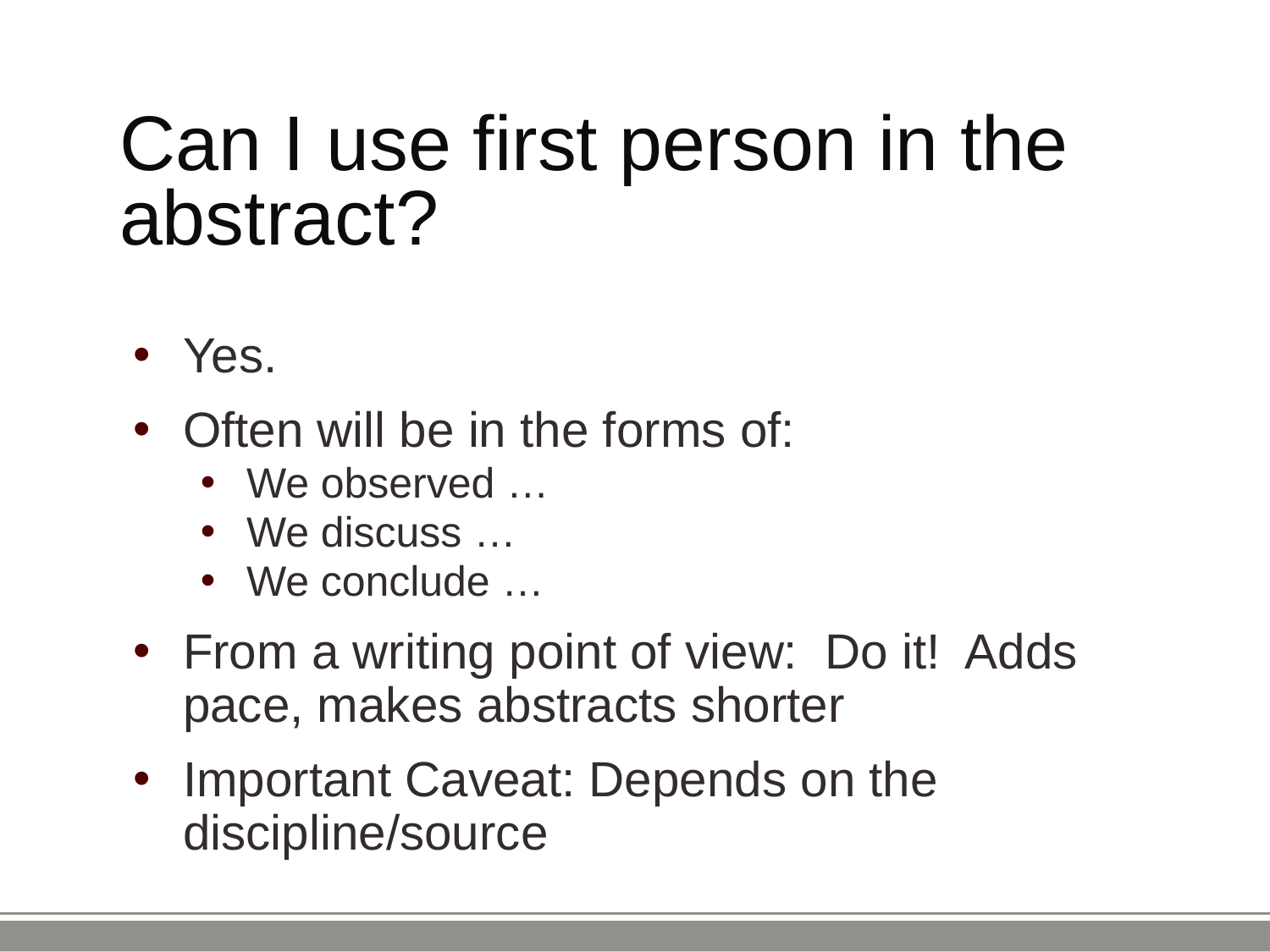

# Can I use first person in the abstract?
Yes.
Often will be in the forms of:
We observed …
We discuss …
We conclude …
From a writing point of view:  Do it!  Adds pace, makes abstracts shorter
Important Caveat: Depends on the discipline/source